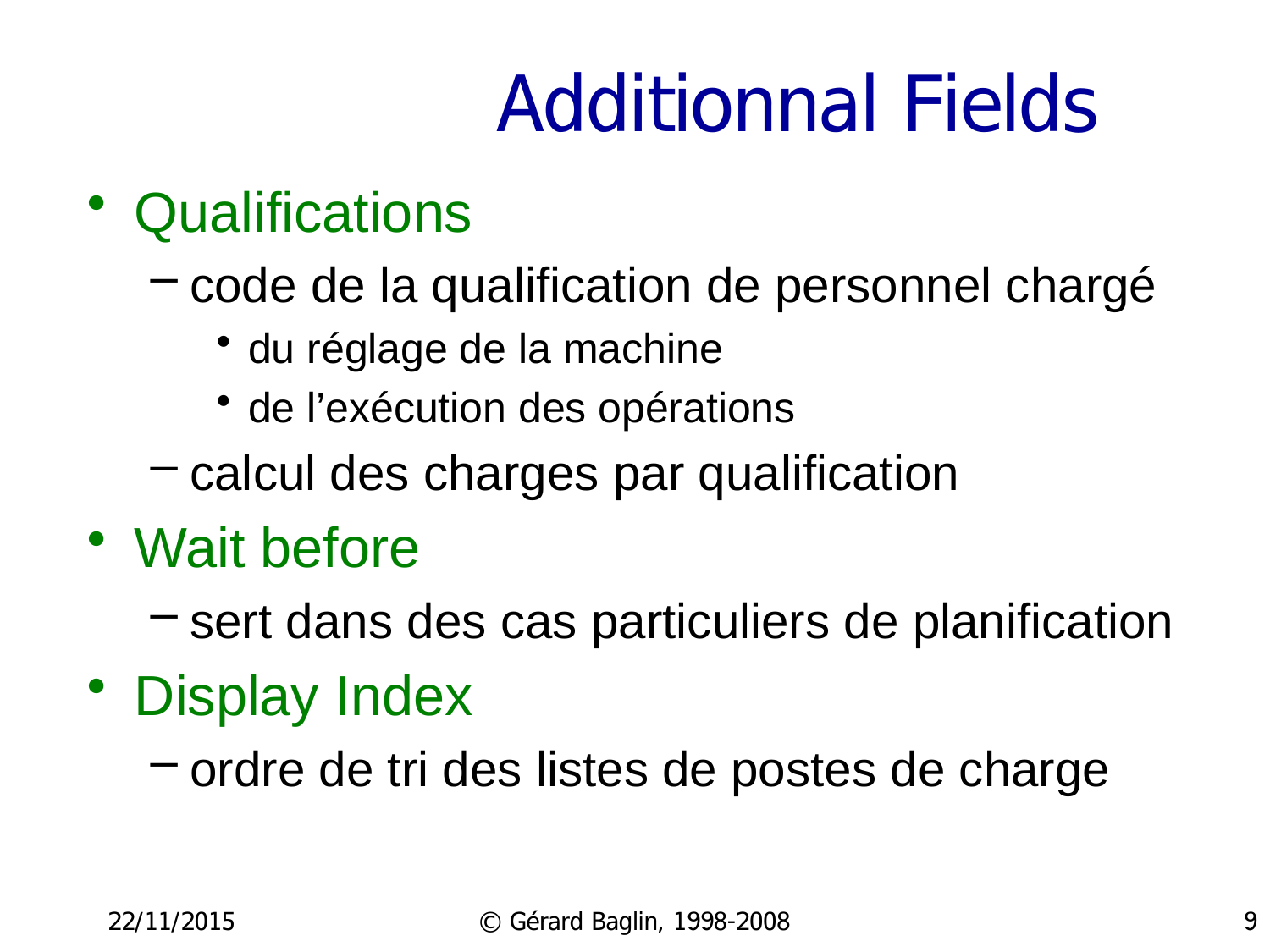

# Additionnal Fields
Qualifications
code de la qualification de personnel chargé
du réglage de la machine
de l’exécution des opérations
calcul des charges par qualification
Wait before
sert dans des cas particuliers de planification
Display Index
ordre de tri des listes de postes de charge
22/11/2015
© Gérard Baglin, 1998-2008
9